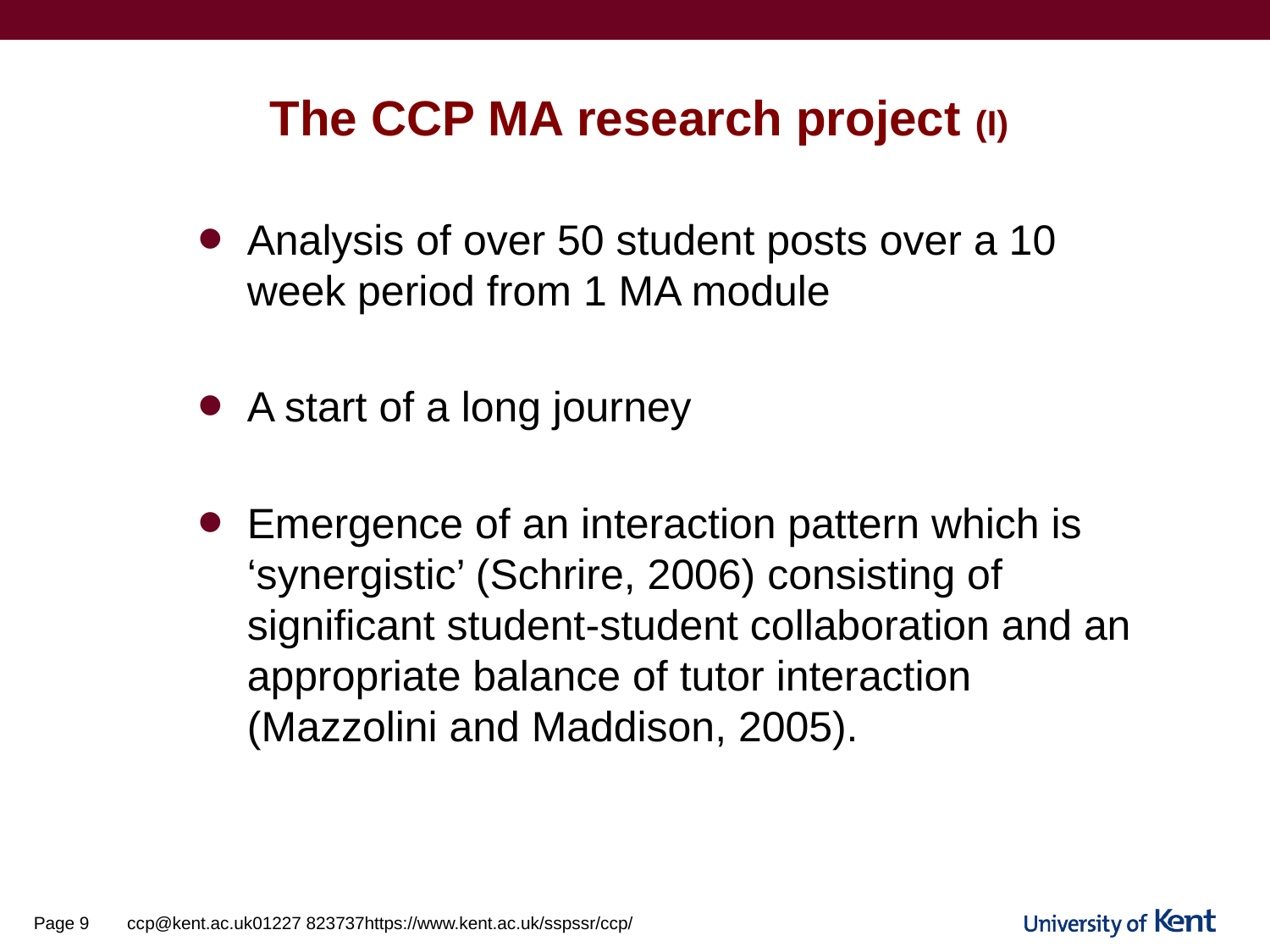

# The CCP MA research project (I)
Analysis of over 50 student posts over a 10 week period from 1 MA module
A start of a long journey
Emergence of an interaction pattern which is ‘synergistic’ (Schrire, 2006) consisting of significant student-student collaboration and an appropriate balance of tutor interaction (Mazzolini and Maddison, 2005).
Page 9
ccp@kent.ac.uk		01227 823737		https://www.kent.ac.uk/sspssr/ccp/